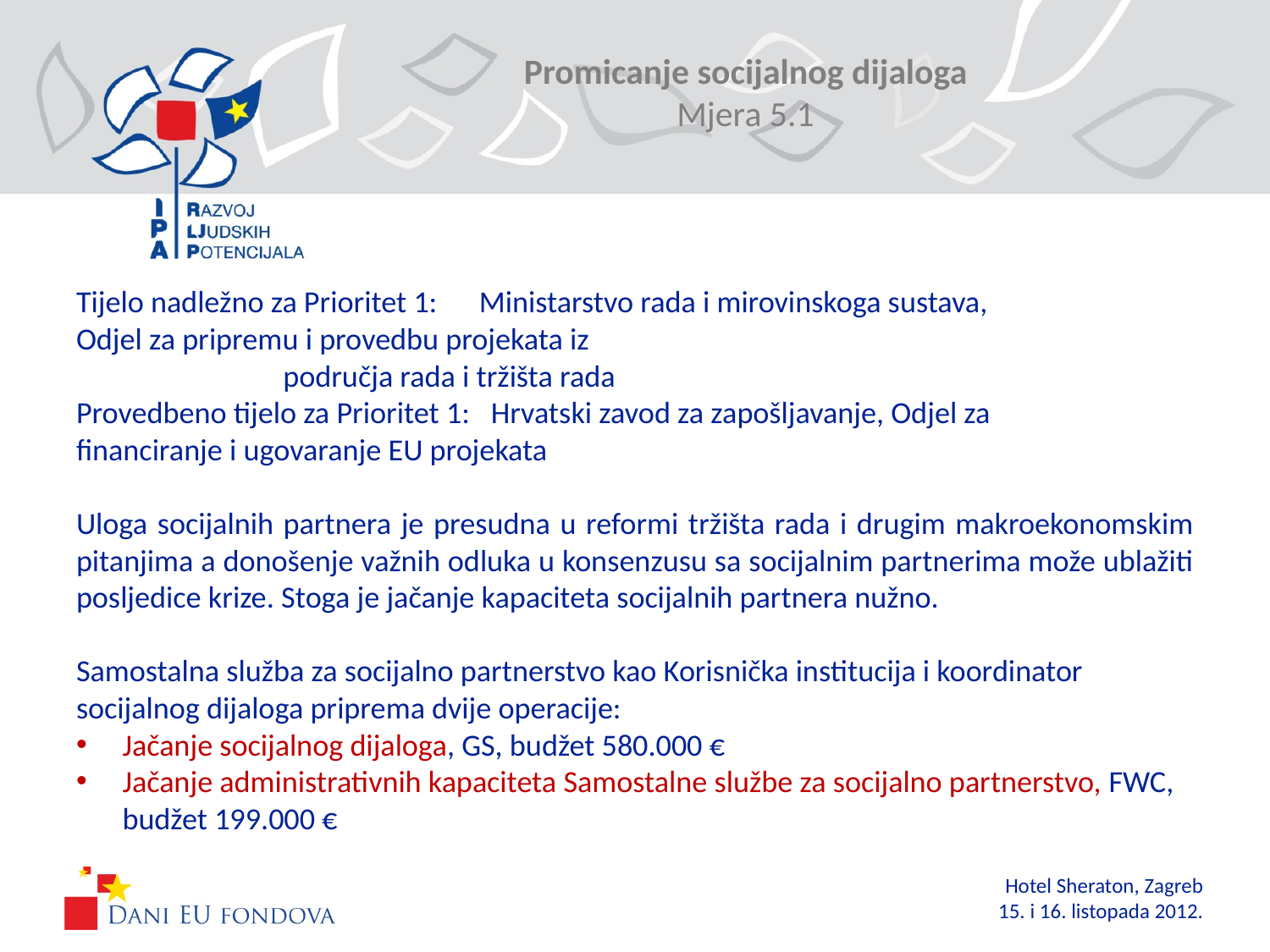

# Promicanje socijalnog dijaloga Mjera 5.1
Tijelo nadležno za Prioritet 1:      Ministarstvo rada i mirovinskoga sustava, 			            Odjel za pripremu i provedbu projekata iz
			            područja rada i tržišta rada
Provedbeno tijelo za Prioritet 1:   Hrvatski zavod za zapošljavanje, Odjel za 			             financiranje i ugovaranje EU projekata

Uloga socijalnih partnera je presudna u reformi tržišta rada i drugim makroekonomskim pitanjima a donošenje važnih odluka u konsenzusu sa socijalnim partnerima može ublažiti posljedice krize. Stoga je jačanje kapaciteta socijalnih partnera nužno.

Samostalna služba za socijalno partnerstvo kao Korisnička institucija i koordinator socijalnog dijaloga priprema dvije operacije:
Jačanje socijalnog dijaloga, GS, budžet 580.000 €
Jačanje administrativnih kapaciteta Samostalne službe za socijalno partnerstvo, FWC, budžet 199.000 €